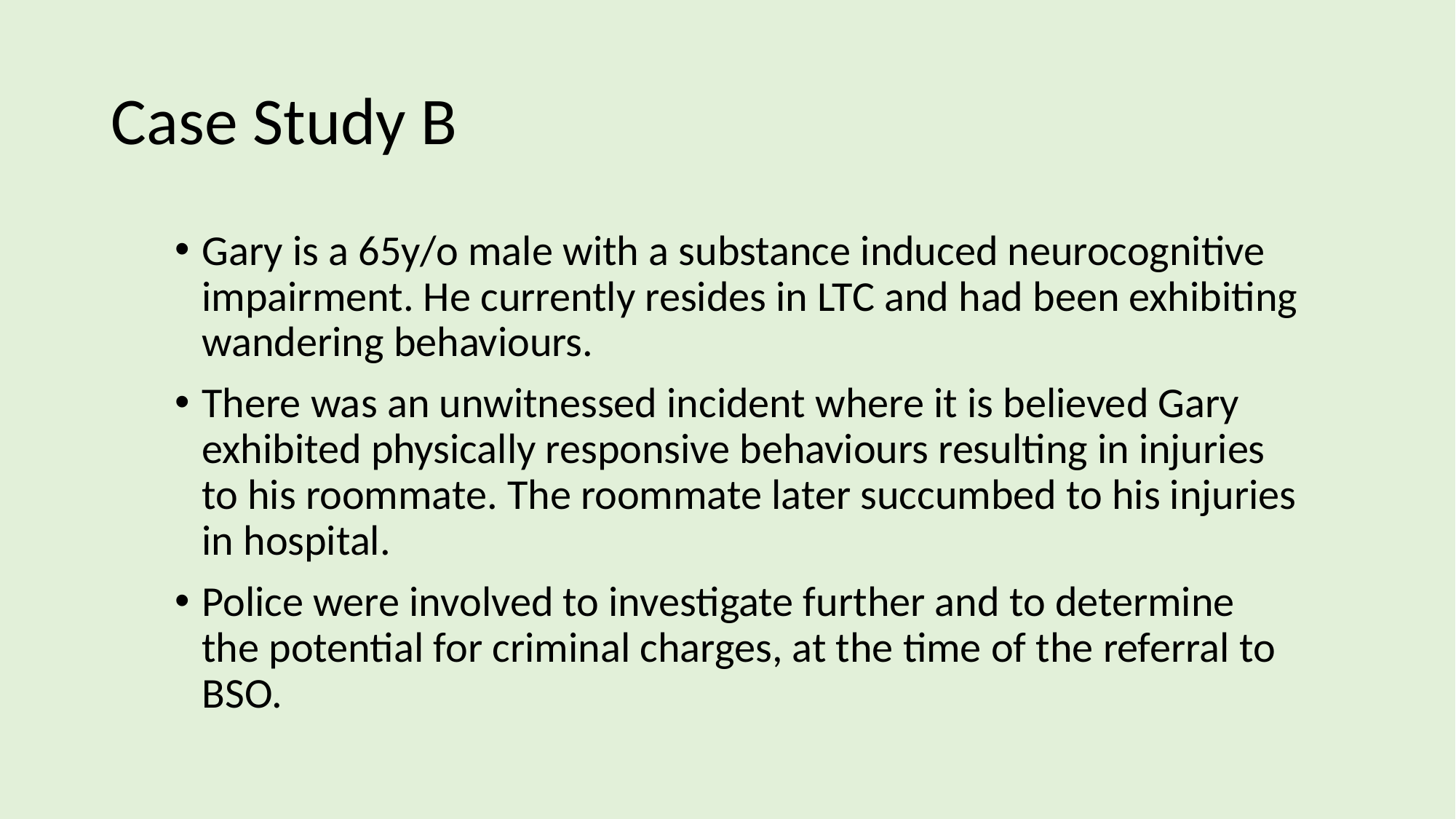

# Case Study B
Gary is a 65y/o male with a substance induced neurocognitive impairment. He currently resides in LTC and had been exhibiting wandering behaviours.
There was an unwitnessed incident where it is believed Gary exhibited physically responsive behaviours resulting in injuries to his roommate. The roommate later succumbed to his injuries in hospital.
Police were involved to investigate further and to determine the potential for criminal charges, at the time of the referral to BSO.